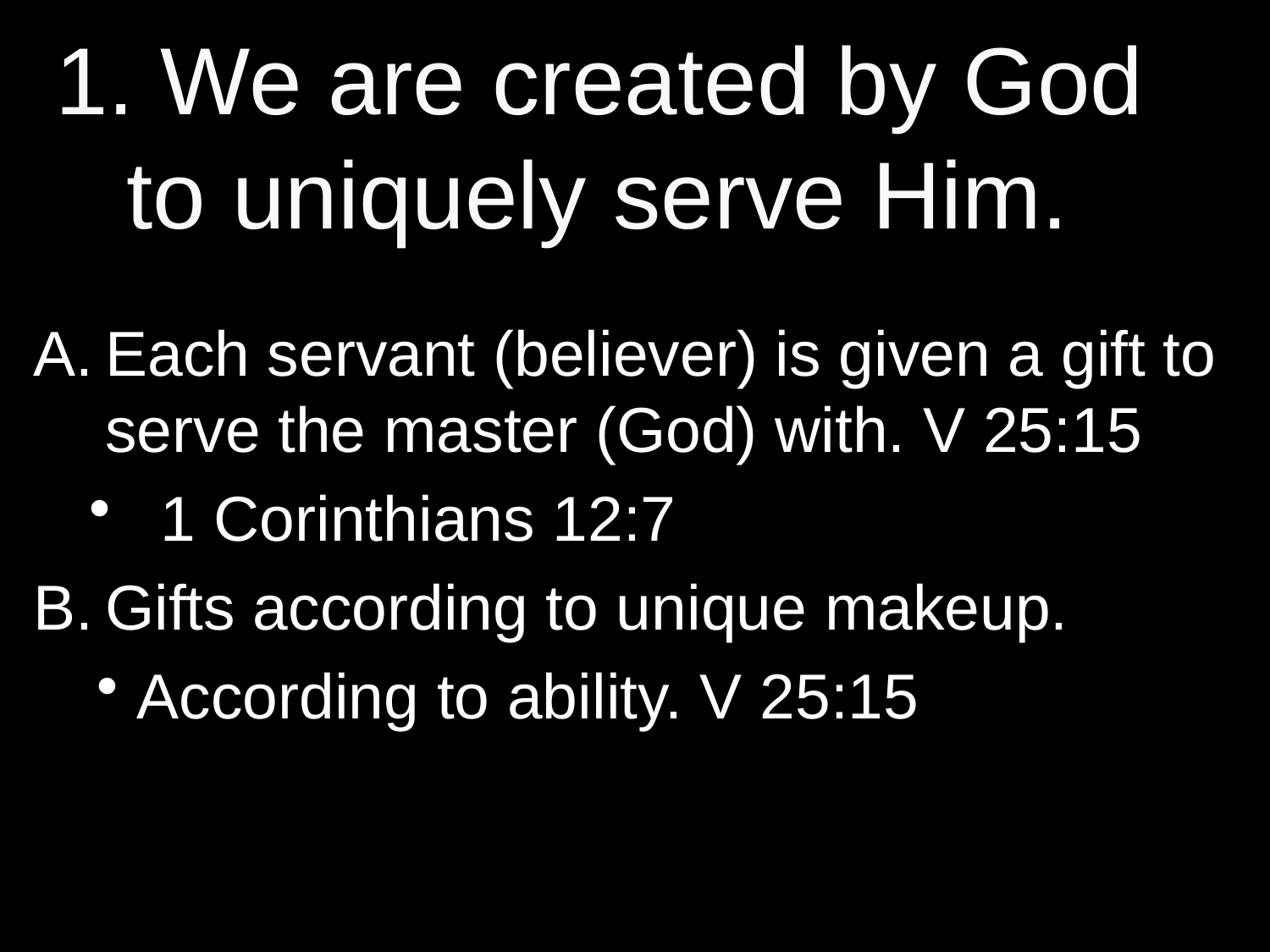

# We are created by God to uniquely serve Him.
Each servant (believer) is given a gift to serve the master (God) with. V 25:15
1 Corinthians 12:7
Gifts according to unique makeup.
According to ability. V 25:15